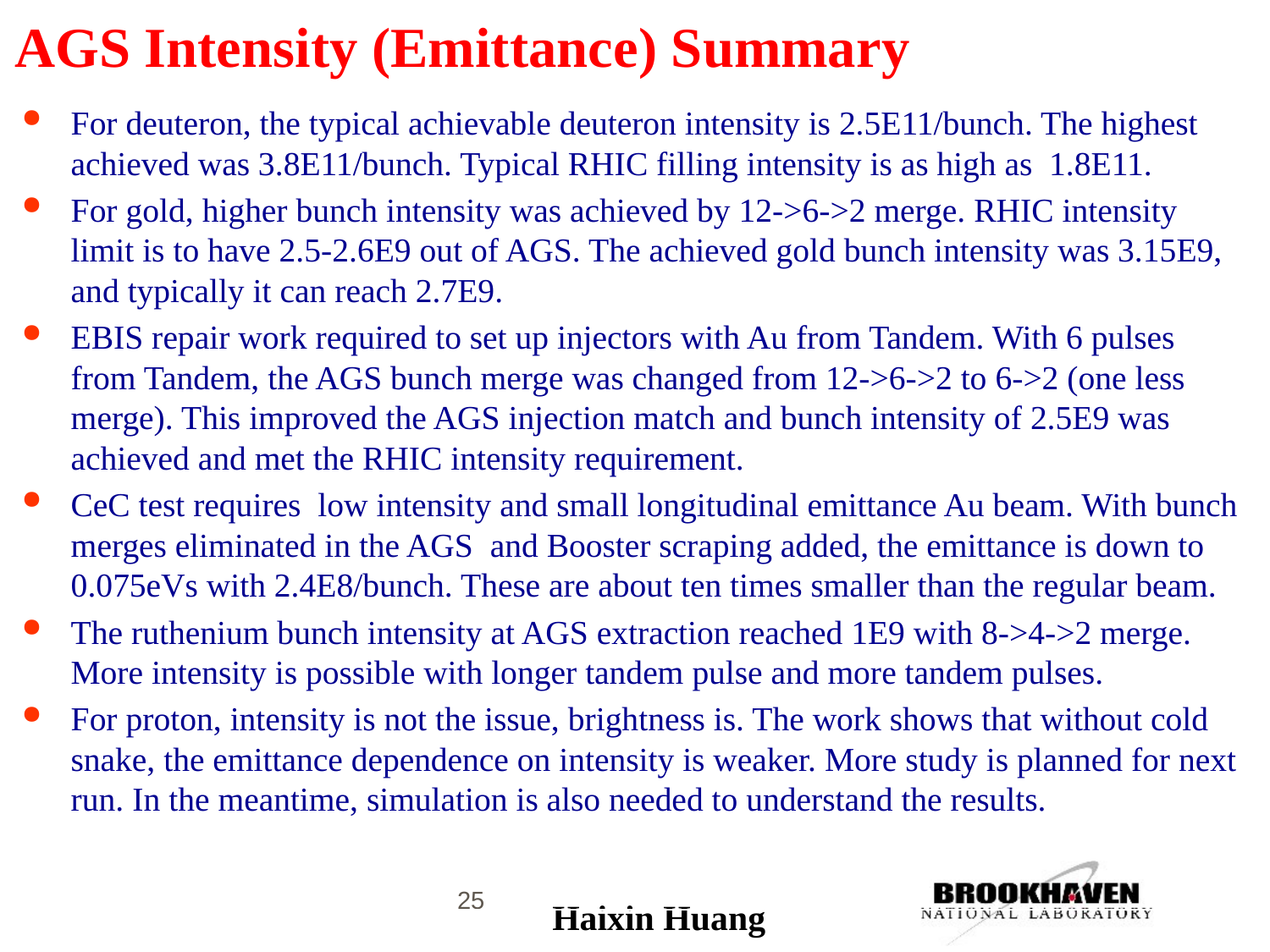

# AGS Intensity (Emittance) Summary
For deuteron, the typical achievable deuteron intensity is 2.5E11/bunch. The highest achieved was 3.8E11/bunch. Typical RHIC filling intensity is as high as  1.8E11.
For gold, higher bunch intensity was achieved by 12->6->2 merge. RHIC intensity limit is to have 2.5-2.6E9 out of AGS. The achieved gold bunch intensity was 3.15E9, and typically it can reach 2.7E9.
EBIS repair work required to set up injectors with Au from Tandem. With 6 pulses from Tandem, the AGS bunch merge was changed from 12->6->2 to 6->2 (one less merge). This improved the AGS injection match and bunch intensity of 2.5E9 was achieved and met the RHIC intensity requirement.
CeC test requires  low intensity and small longitudinal emittance Au beam. With bunch merges eliminated in the AGS  and Booster scraping added, the emittance is down to 0.075eVs with 2.4E8/bunch. These are about ten times smaller than the regular beam.
The ruthenium bunch intensity at AGS extraction reached 1E9 with 8->4->2 merge. More intensity is possible with longer tandem pulse and more tandem pulses.
For proton, intensity is not the issue, brightness is. The work shows that without cold snake, the emittance dependence on intensity is weaker. More study is planned for next run. In the meantime, simulation is also needed to understand the results.
25
Haixin Huang